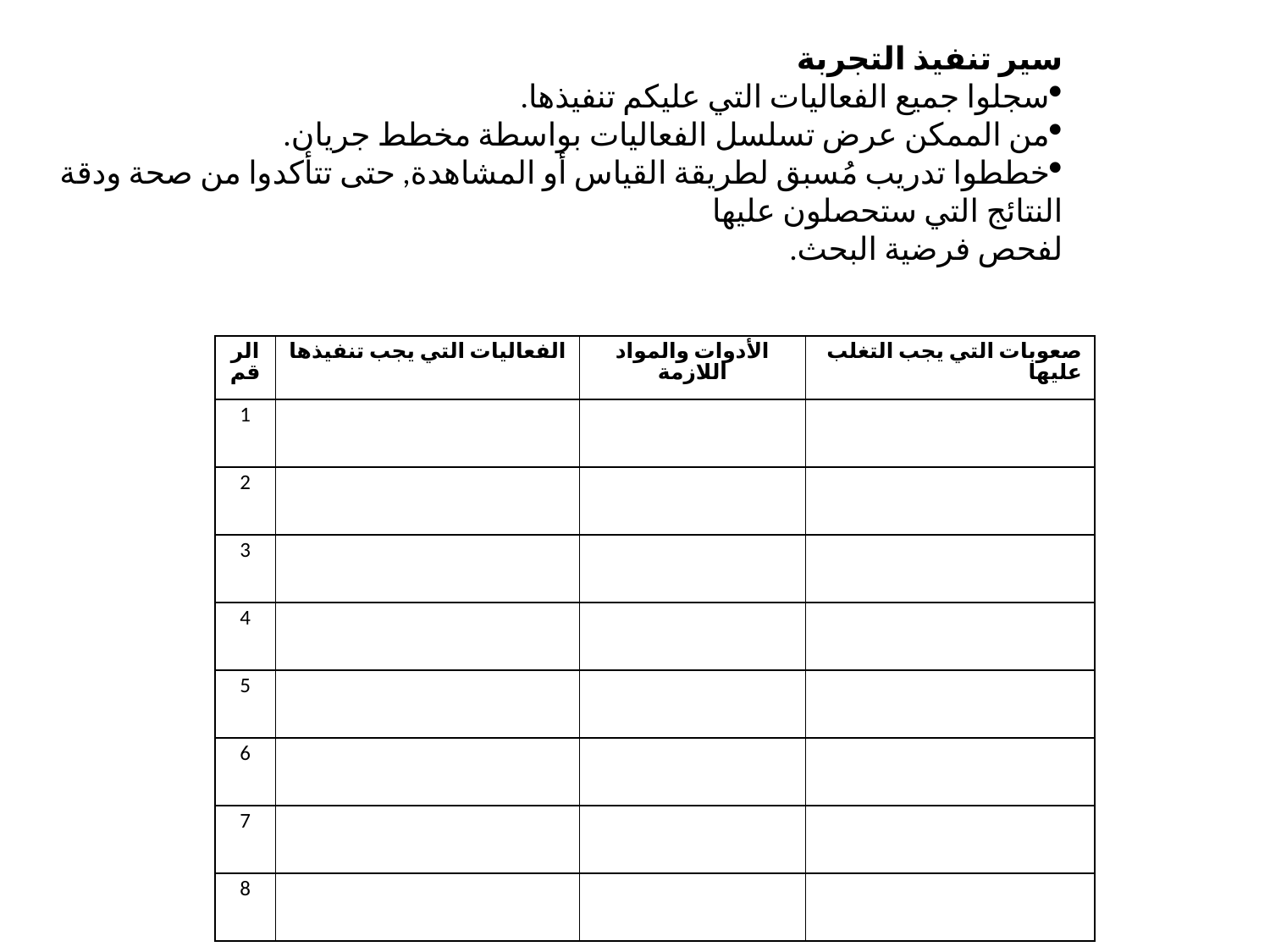

سير تنفيذ التجربة
سجلوا جميع الفعاليات التي عليكم تنفيذها.
من الممكن عرض تسلسل الفعاليات بواسطة مخطط جريان.
خططوا تدريب مُسبق لطريقة القياس أو المشاهدة, حتى تتأكدوا من صحة ودقة النتائج التي ستحصلون عليها
لفحص فرضية البحث.

| الرقم | الفعاليات التي يجب تنفيذها | الأدوات والمواد اللازمة | صعوبات التي يجب التغلب عليها |
| --- | --- | --- | --- |
| 1 |  |  |  |
| 2 |  |  |  |
| 3 |  |  |  |
| 4 |  |  |  |
| 5 |  |  |  |
| 6 |  |  |  |
| 7 |  |  |  |
| 8 |  |  |  |